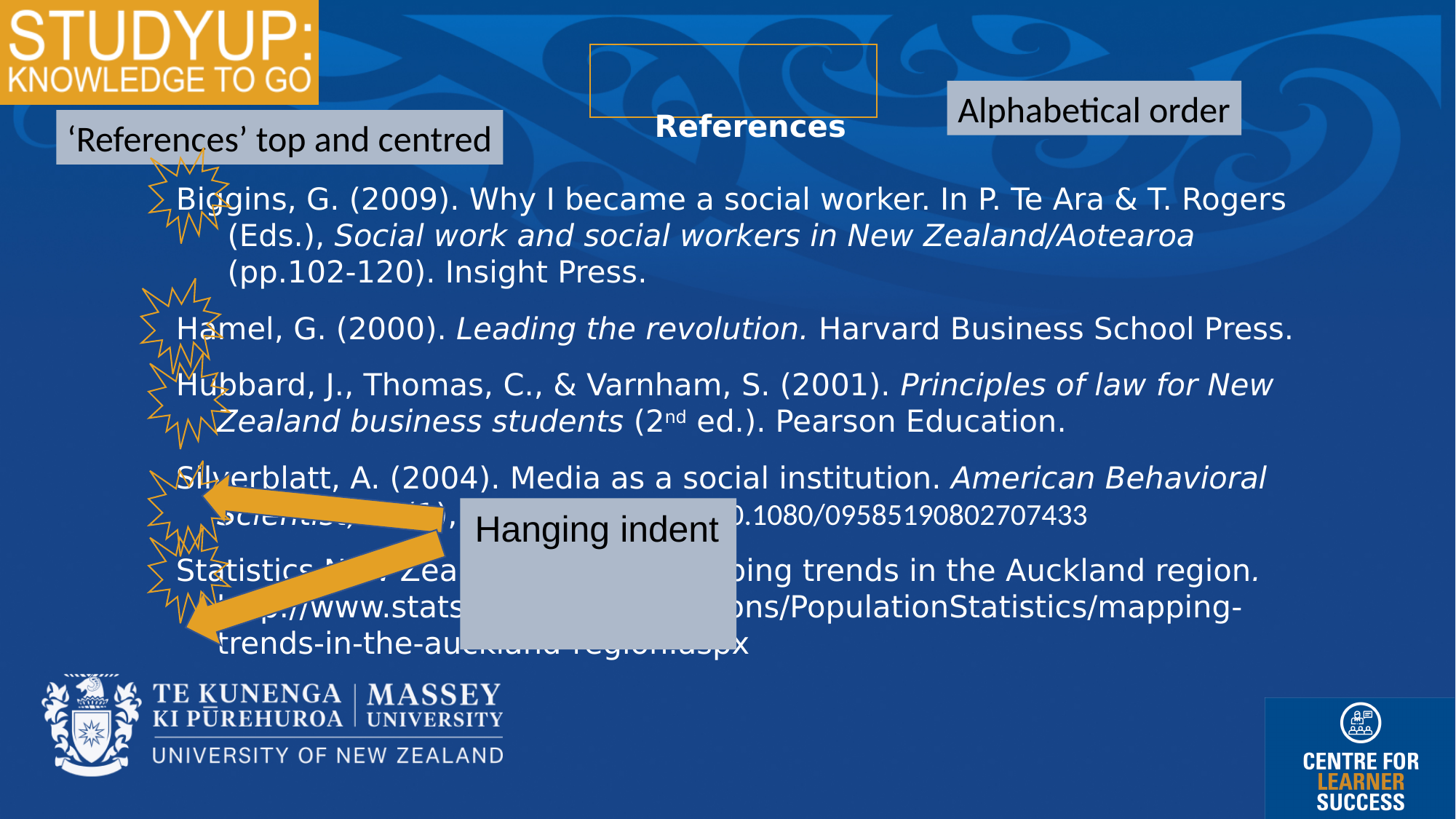

Alphabetical order
References

Biggins, G. (2009). Why I became a social worker. In P. Te Ara & T. Rogers (Eds.), Social work and social workers in New Zealand/Aotearoa (pp.102-120). Insight Press.

Hamel, G. (2000). Leading the revolution. Harvard Business School Press.

Hubbard, J., Thomas, C., & Varnham, S. (2001). Principles of law for New Zealand business students (2nd ed.). Pearson Education.

Silverblatt, A. (2004). Media as a social institution. American Behavioral Scientist, 48(1), 35-42. https://doi:10.1080/09585190802707433

Statistics New Zealand. (2009). Mapping trends in the Auckland region. http://www.stats.govt.nz/Publications/PopulationStatistics/mapping-trends-in-the-auckland-region.aspx
‘References’ top and centred

Hanging indent